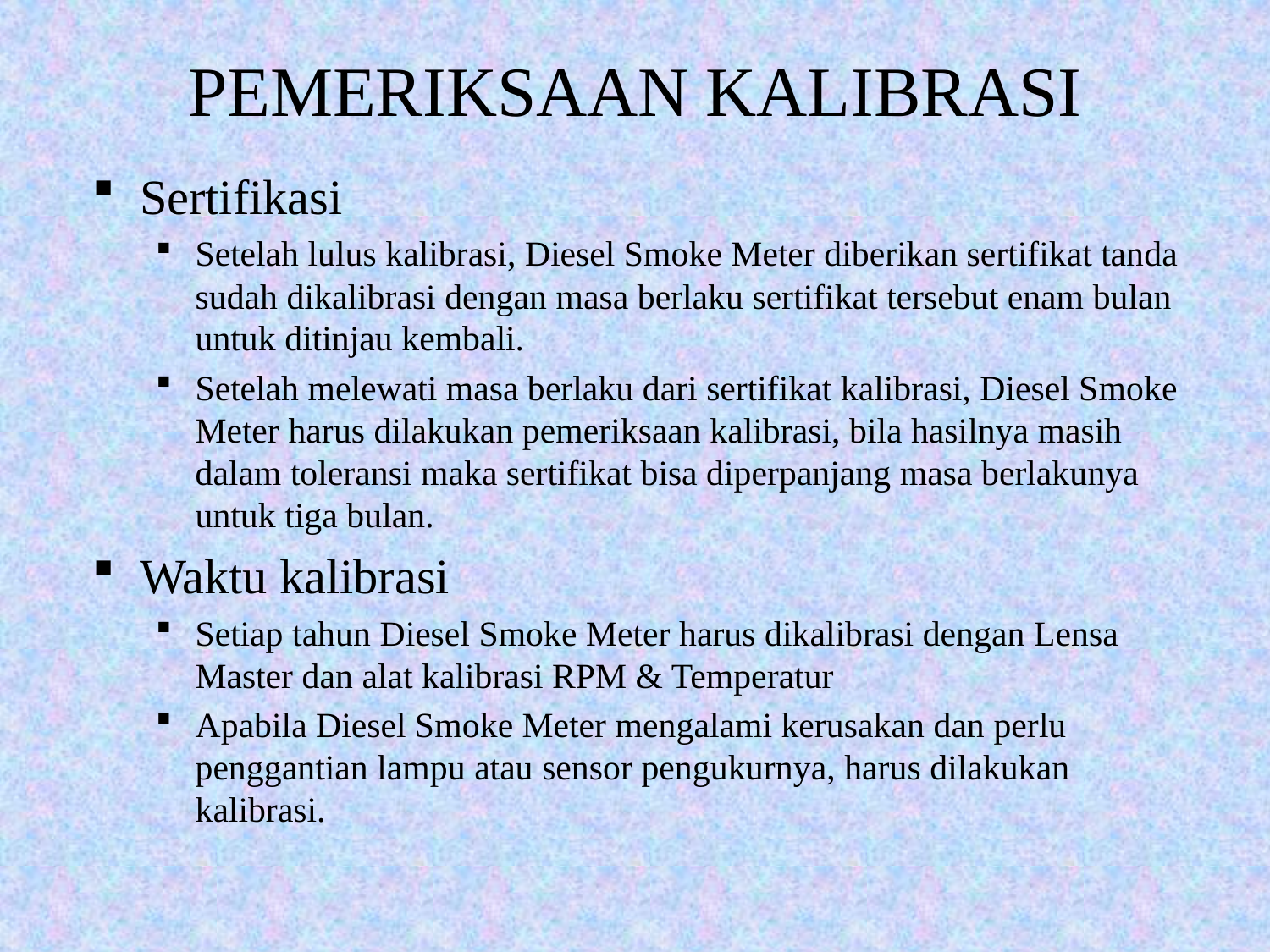

# PEMERIKSAAN KALIBRASI
Sertifikasi
Setelah lulus kalibrasi, Diesel Smoke Meter diberikan sertifikat tanda sudah dikalibrasi dengan masa berlaku sertifikat tersebut enam bulan untuk ditinjau kembali.
Setelah melewati masa berlaku dari sertifikat kalibrasi, Diesel Smoke Meter harus dilakukan pemeriksaan kalibrasi, bila hasilnya masih dalam toleransi maka sertifikat bisa diperpanjang masa berlakunya untuk tiga bulan.
Waktu kalibrasi
Setiap tahun Diesel Smoke Meter harus dikalibrasi dengan Lensa Master dan alat kalibrasi RPM & Temperatur
Apabila Diesel Smoke Meter mengalami kerusakan dan perlu penggantian lampu atau sensor pengukurnya, harus dilakukan kalibrasi.